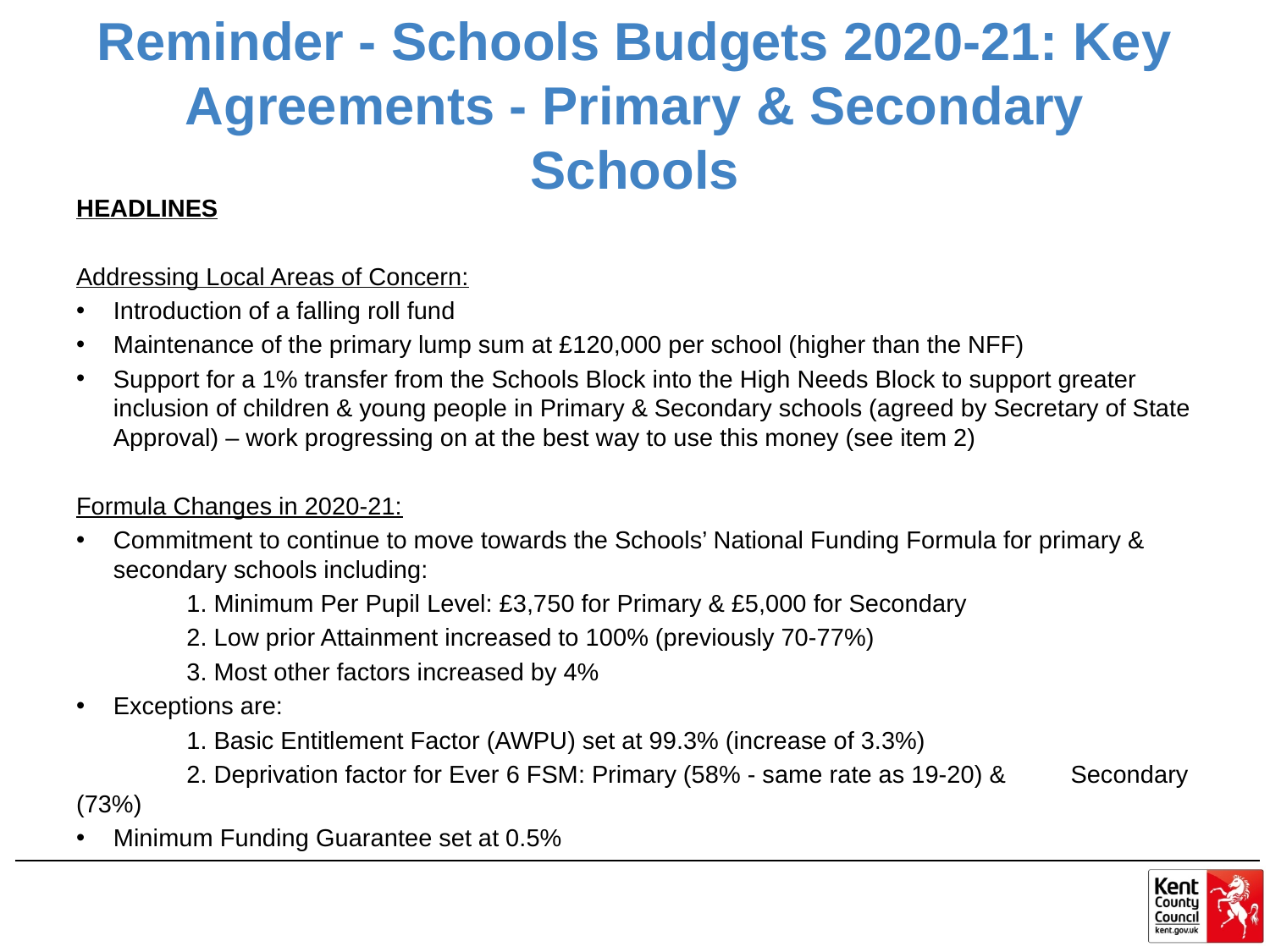

# Reminder - Schools Budgets 2020-21: Key Agreements - Primary & Secondary Schools
HEADLINES

Addressing Local Areas of Concern:
Introduction of a falling roll fund
Maintenance of the primary lump sum at £120,000 per school (higher than the NFF)
Support for a 1% transfer from the Schools Block into the High Needs Block to support greater inclusion of children & young people in Primary & Secondary schools (agreed by Secretary of State Approval) – work progressing on at the best way to use this money (see item 2)

Formula Changes in 2020-21:
Commitment to continue to move towards the Schools’ National Funding Formula for primary & secondary schools including:
	1. Minimum Per Pupil Level: £3,750 for Primary & £5,000 for Secondary
	2. Low prior Attainment increased to 100% (previously 70-77%)
	3. Most other factors increased by 4%
Exceptions are:
	1. Basic Entitlement Factor (AWPU) set at 99.3% (increase of 3.3%)
	2. Deprivation factor for Ever 6 FSM: Primary (58% - same rate as 19-20) & 	Secondary (73%)
Minimum Funding Guarantee set at 0.5%